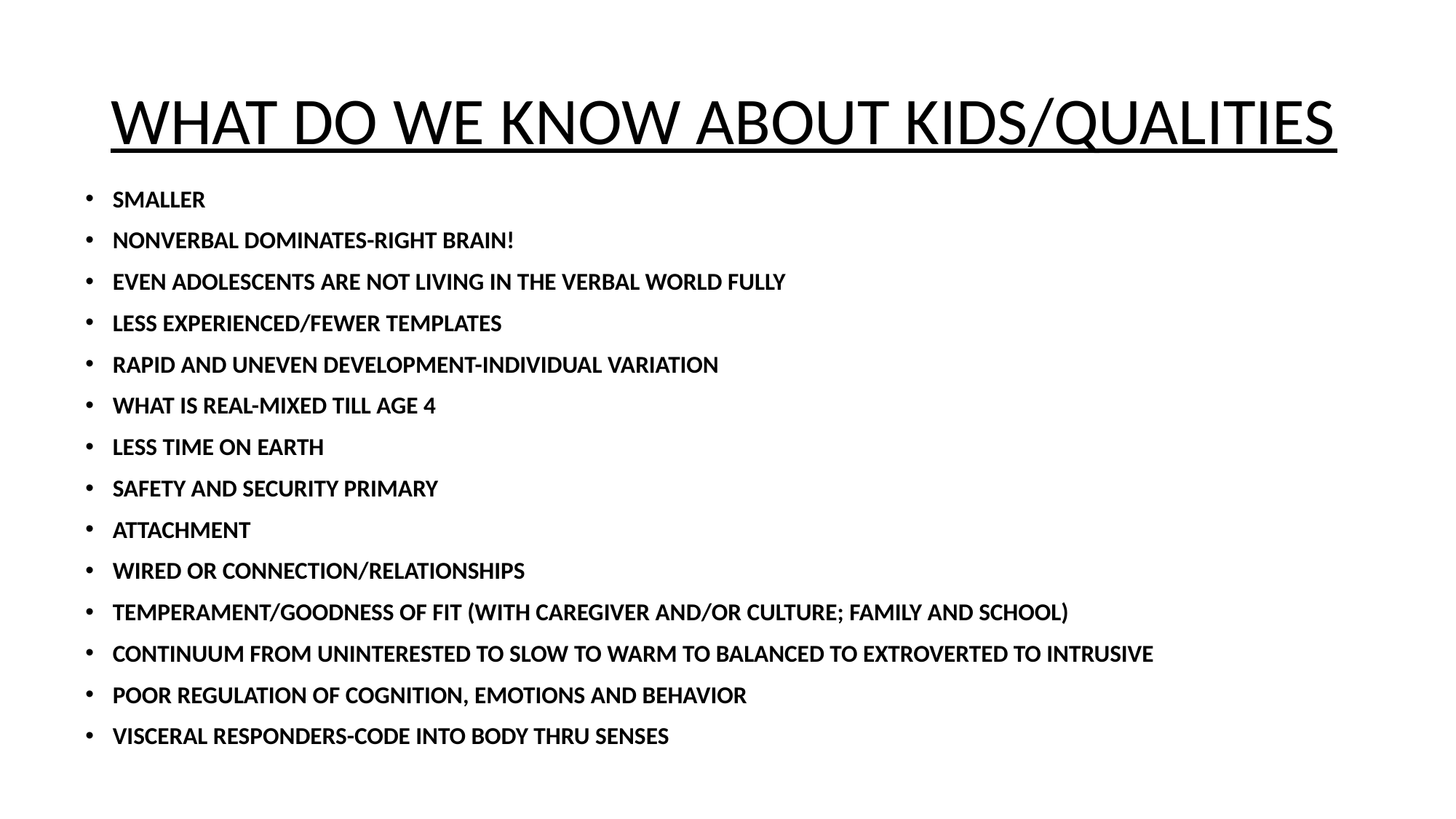

# WHAT DO WE KNOW ABOUT KIDS/QUALITIES
SMALLER
NONVERBAL DOMINATES-RIGHT BRAIN!
EVEN ADOLESCENTS ARE NOT LIVING IN THE VERBAL WORLD FULLY
LESS EXPERIENCED/FEWER TEMPLATES
RAPID AND UNEVEN DEVELOPMENT-INDIVIDUAL VARIATION
WHAT IS REAL-MIXED TILL AGE 4
LESS TIME ON EARTH
SAFETY AND SECURITY PRIMARY
ATTACHMENT
WIRED OR CONNECTION/RELATIONSHIPS
TEMPERAMENT/GOODNESS OF FIT (WITH CAREGIVER AND/OR CULTURE; FAMILY AND SCHOOL)
CONTINUUM FROM UNINTERESTED TO SLOW TO WARM TO BALANCED TO EXTROVERTED TO INTRUSIVE
POOR REGULATION OF COGNITION, EMOTIONS AND BEHAVIOR
VISCERAL RESPONDERS-CODE INTO BODY THRU SENSES